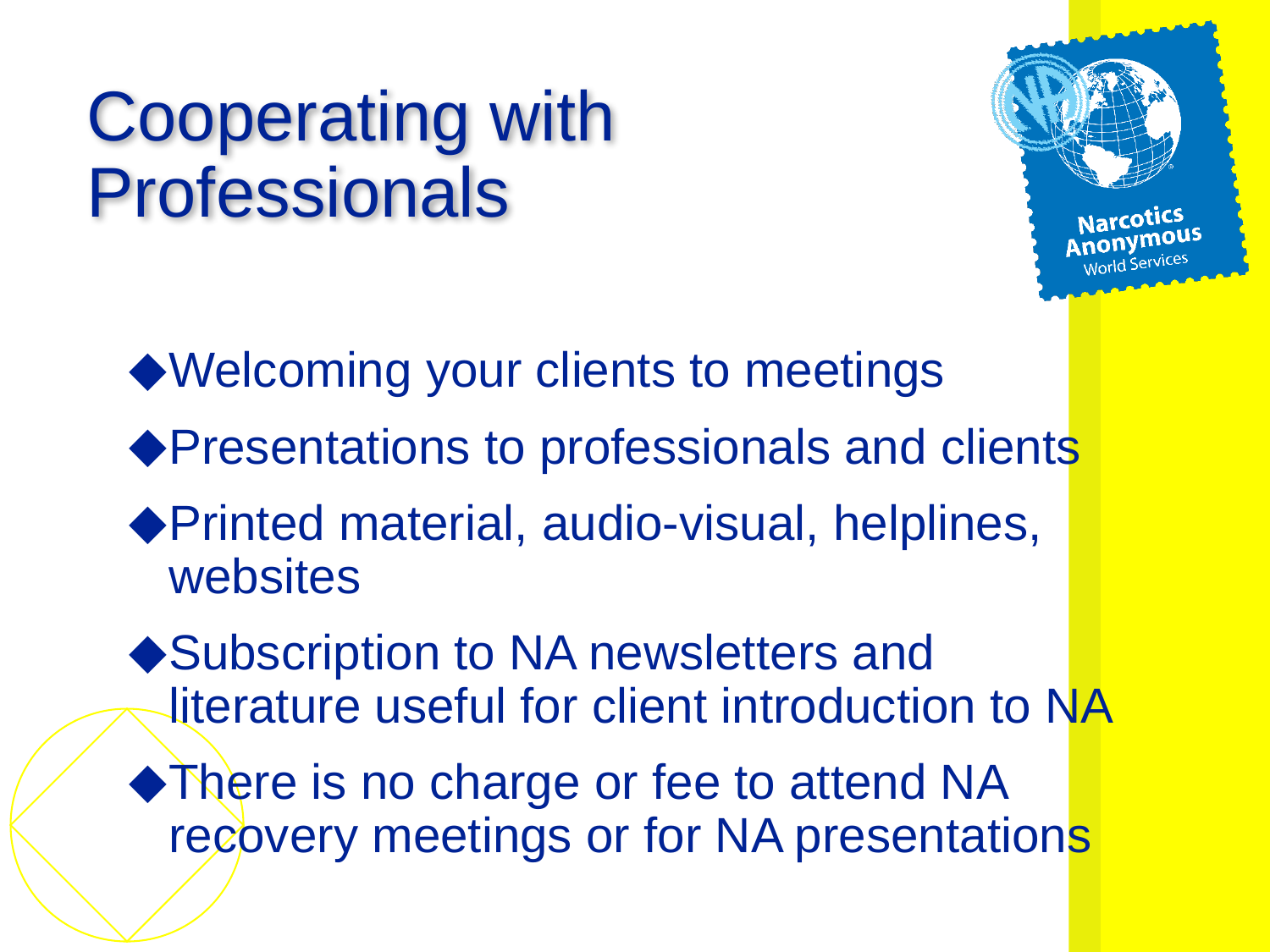

# Cooperating with Professionals
Welcoming your clients to meetings
Presentations to professionals and clients
Printed material, audio-visual, helplines, websites
Subscription to NA newsletters and literature useful for client introduction to NA
There is no charge or fee to attend NA recovery meetings or for NA presentations